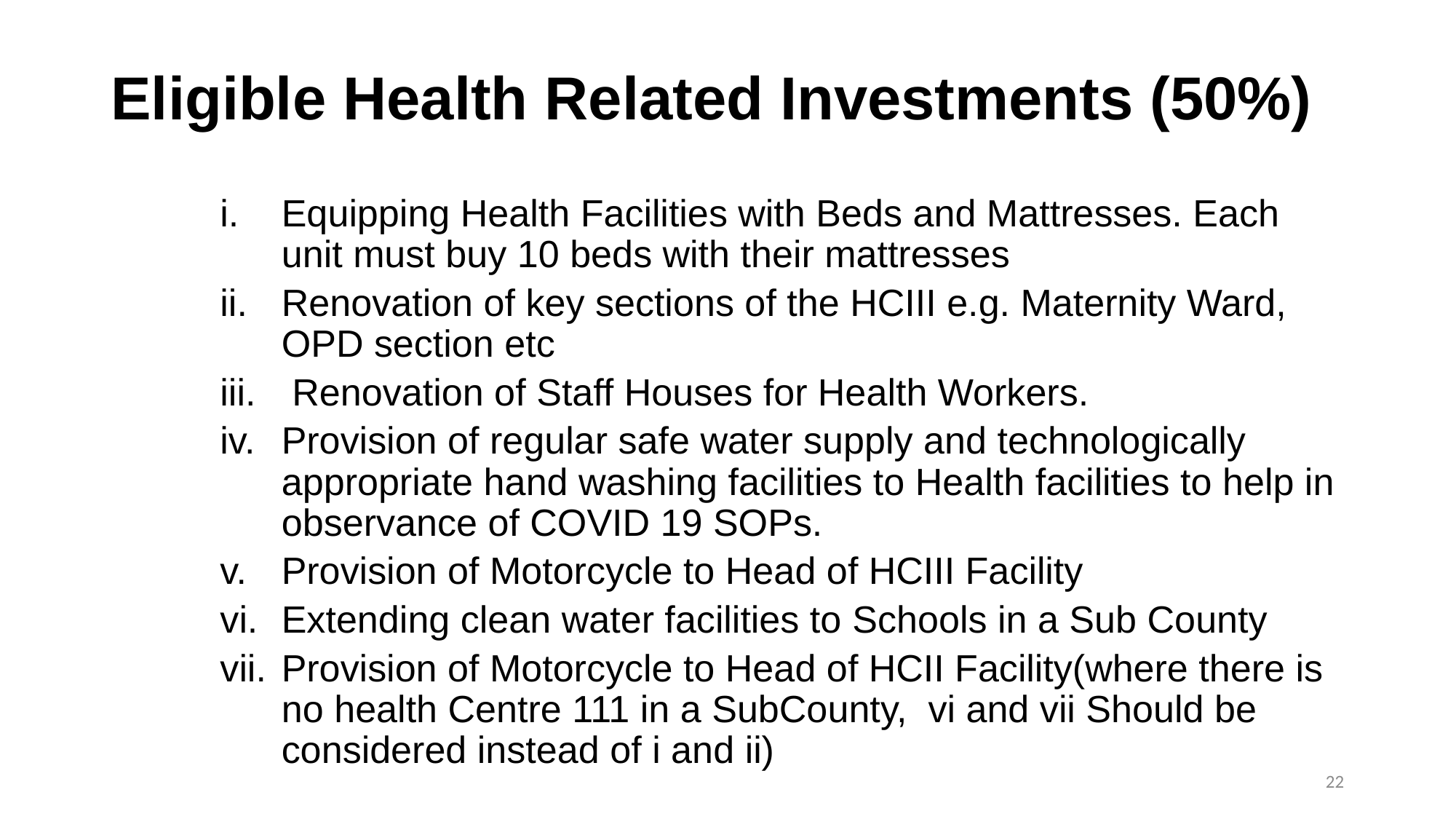

# Eligible Health Related Investments (50%)
Equipping Health Facilities with Beds and Mattresses. Each unit must buy 10 beds with their mattresses
Renovation of key sections of the HCIII e.g. Maternity Ward, OPD section etc
 Renovation of Staff Houses for Health Workers.
Provision of regular safe water supply and technologically appropriate hand washing facilities to Health facilities to help in observance of COVID 19 SOPs.
Provision of Motorcycle to Head of HCIII Facility
Extending clean water facilities to Schools in a Sub County
Provision of Motorcycle to Head of HCII Facility(where there is no health Centre 111 in a SubCounty,  vi and vii Should be considered instead of i and ii)
22